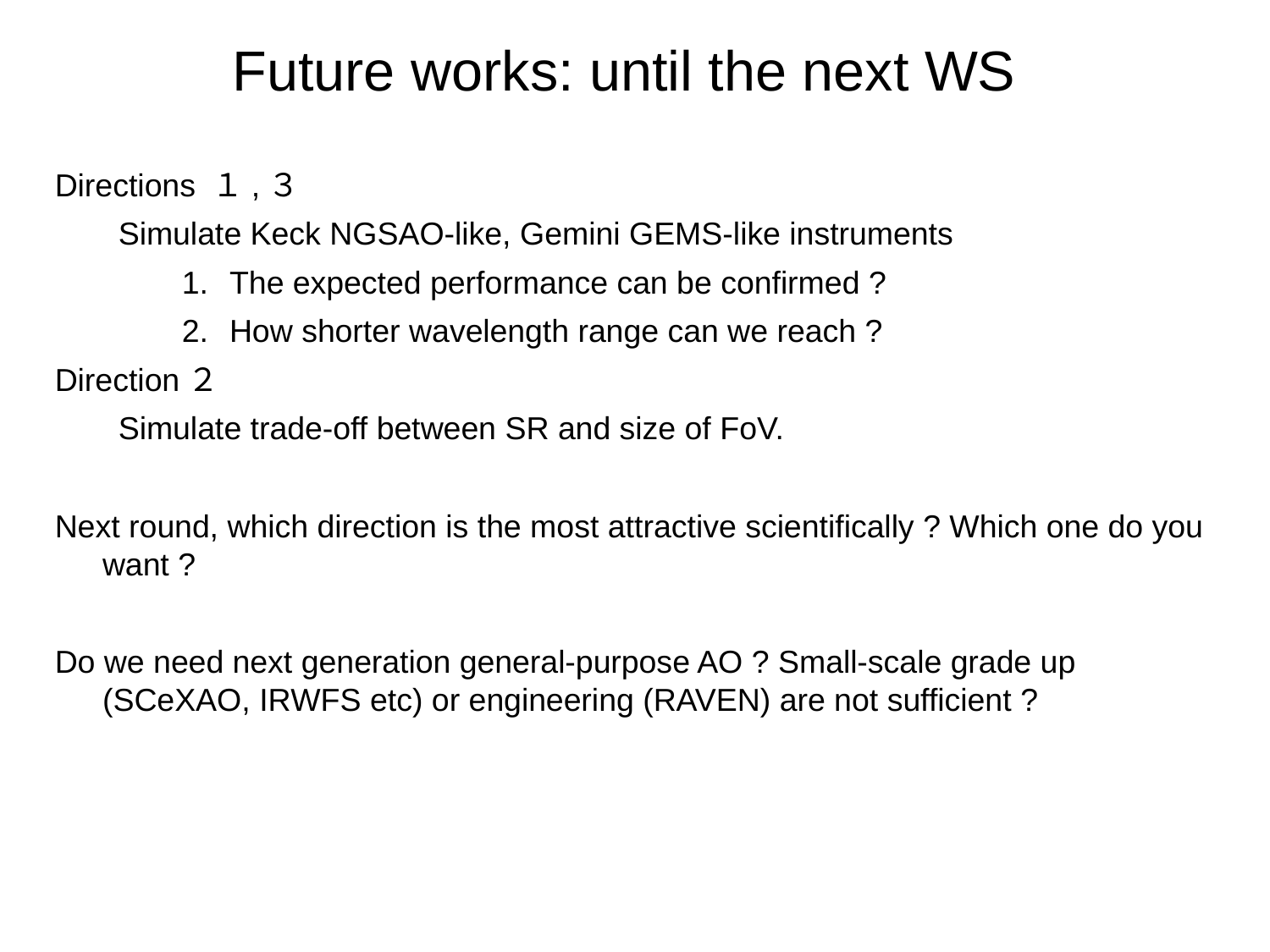

# Future works: until the next WS
Directions １,３
Simulate Keck NGSAO-like, Gemini GEMS-like instruments
The expected performance can be confirmed ?
How shorter wavelength range can we reach ?
Direction２
Simulate trade-off between SR and size of FoV.

Next round, which direction is the most attractive scientifically ? Which one do you want ?

Do we need next generation general-purpose AO ? Small-scale grade up (SCeXAO, IRWFS etc) or engineering (RAVEN) are not sufficient ?